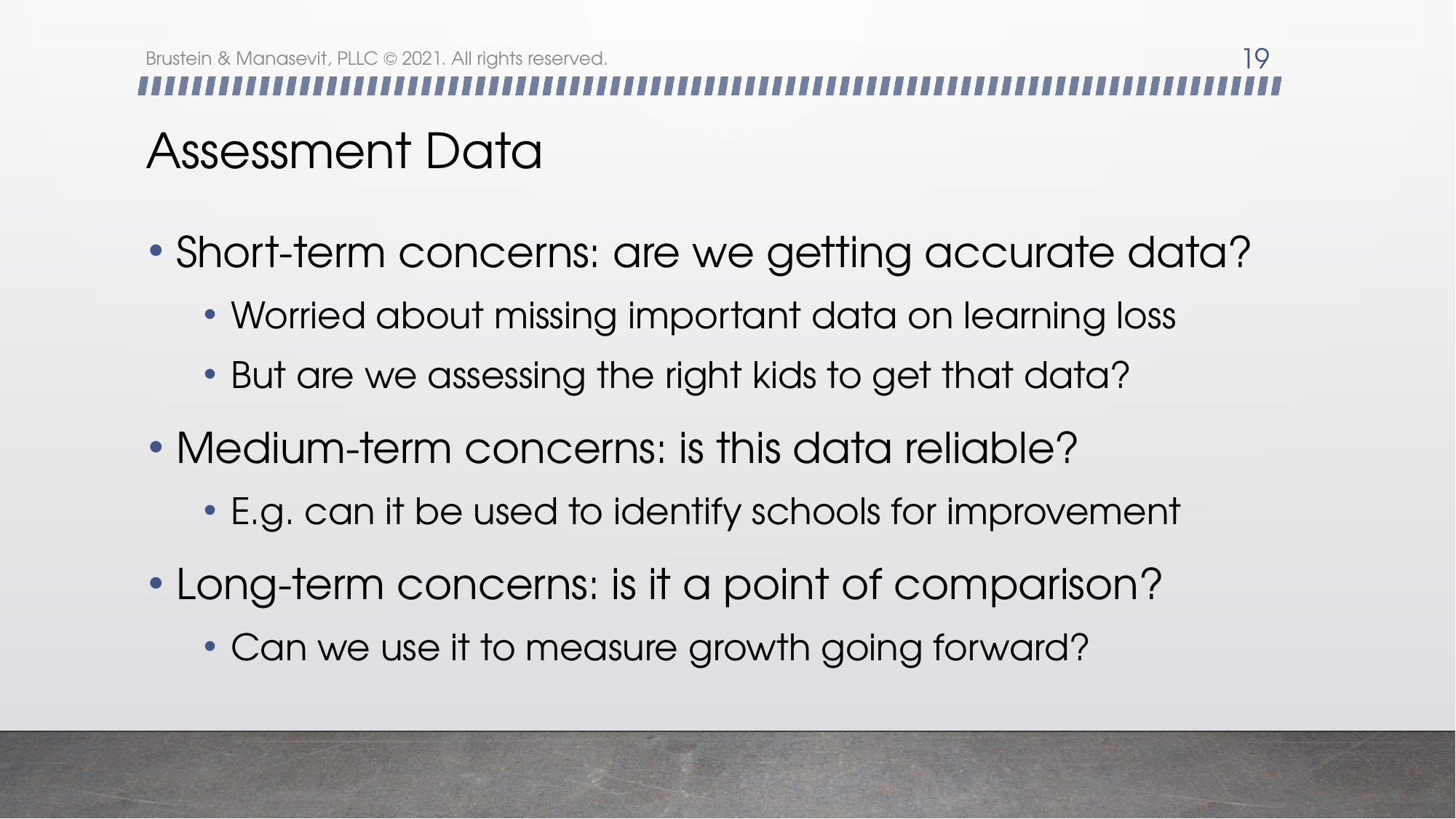

19
Brustein & Manasevit, PLLC © 2021. All rights reserved.
# Assessment Data
Short-term concerns: are we getting accurate data?
Worried about missing important data on learning loss
But are we assessing the right kids to get that data?
Medium-term concerns: is this data reliable?
E.g. can it be used to identify schools for improvement
Long-term concerns: is it a point of comparison?
Can we use it to measure growth going forward?